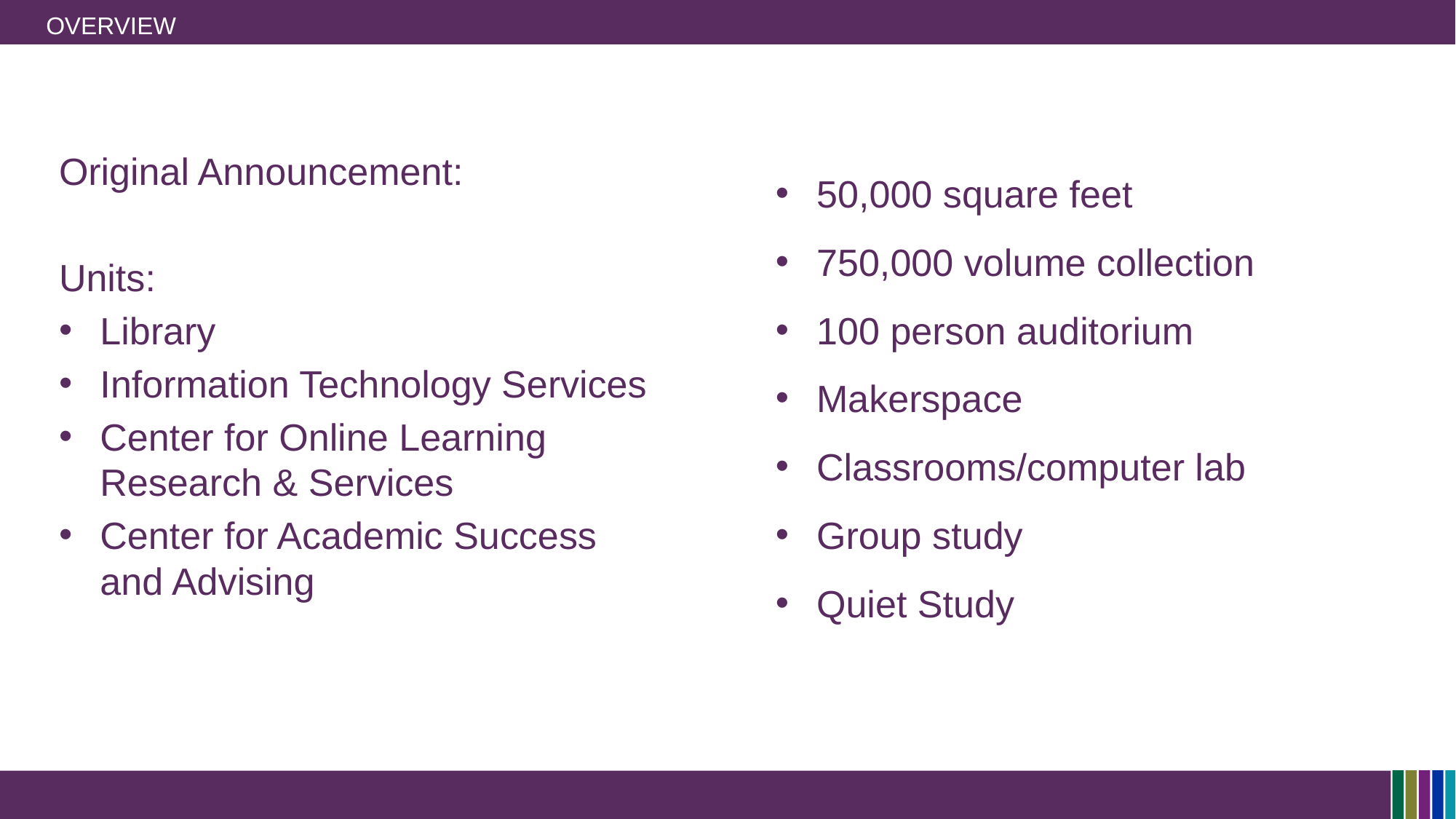

# Overview
50,000 square feet
750,000 volume collection
100 person auditorium
Makerspace
Classrooms/computer lab
Group study
Quiet Study

Original Announcement:

Units:
Library
Information Technology Services
Center for Online Learning Research & Services
Center for Academic Success and Advising